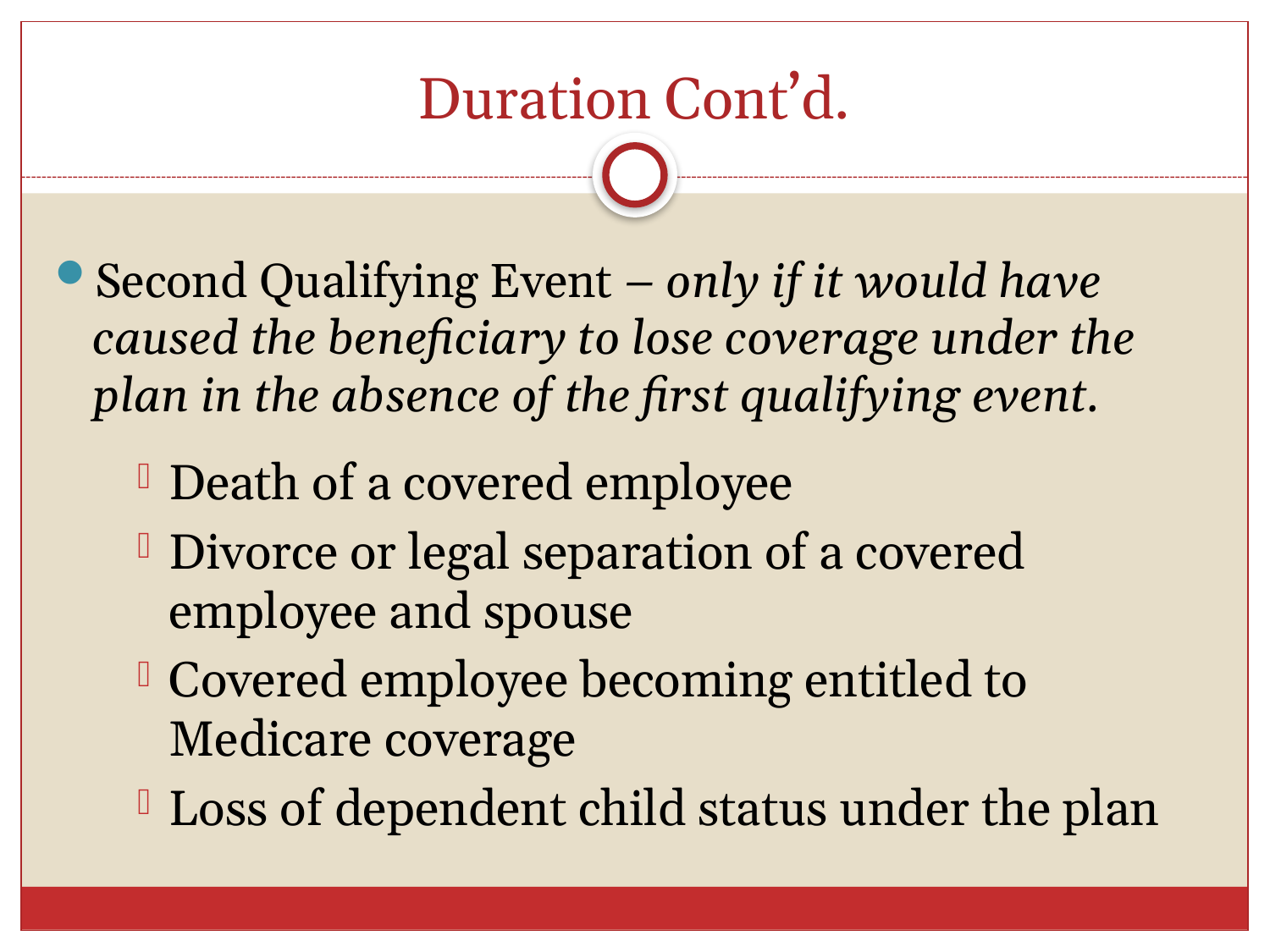

# Duration Cont’d.
Second Qualifying Event – only if it would have caused the beneficiary to lose coverage under the plan in the absence of the first qualifying event.

Death of a covered employee
Divorce or legal separation of a covered employee and spouse
Covered employee becoming entitled to Medicare coverage
Loss of dependent child status under the plan